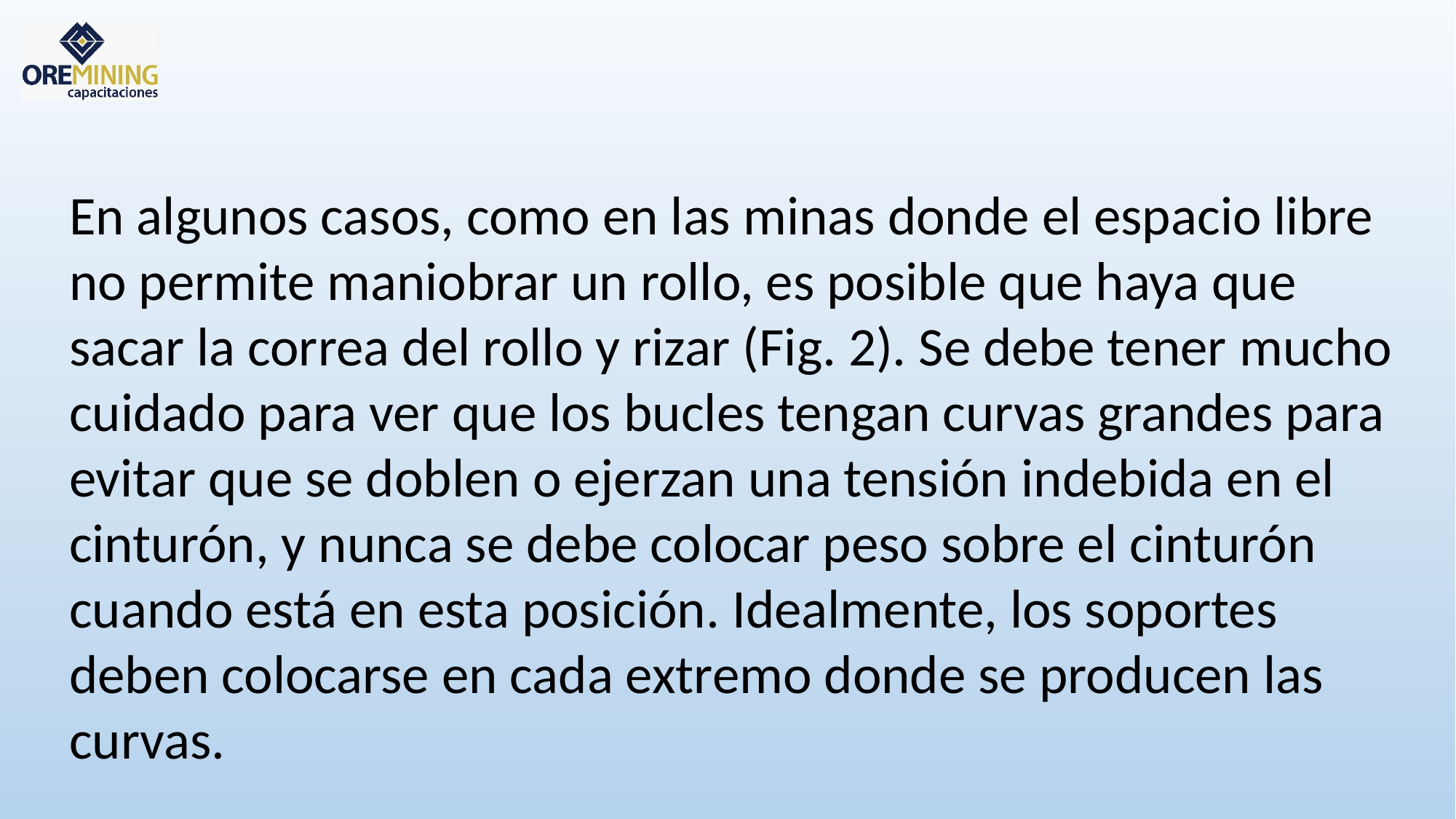

En algunos casos, como en las minas donde el espacio libre no permite maniobrar un rollo, es posible que haya que sacar la correa del rollo y rizar (Fig. 2). Se debe tener mucho cuidado para ver que los bucles tengan curvas grandes para evitar que se doblen o ejerzan una tensión indebida en el cinturón, y nunca se debe colocar peso sobre el cinturón cuando está en esta posición. Idealmente, los soportes deben colocarse en cada extremo donde se producen las curvas.